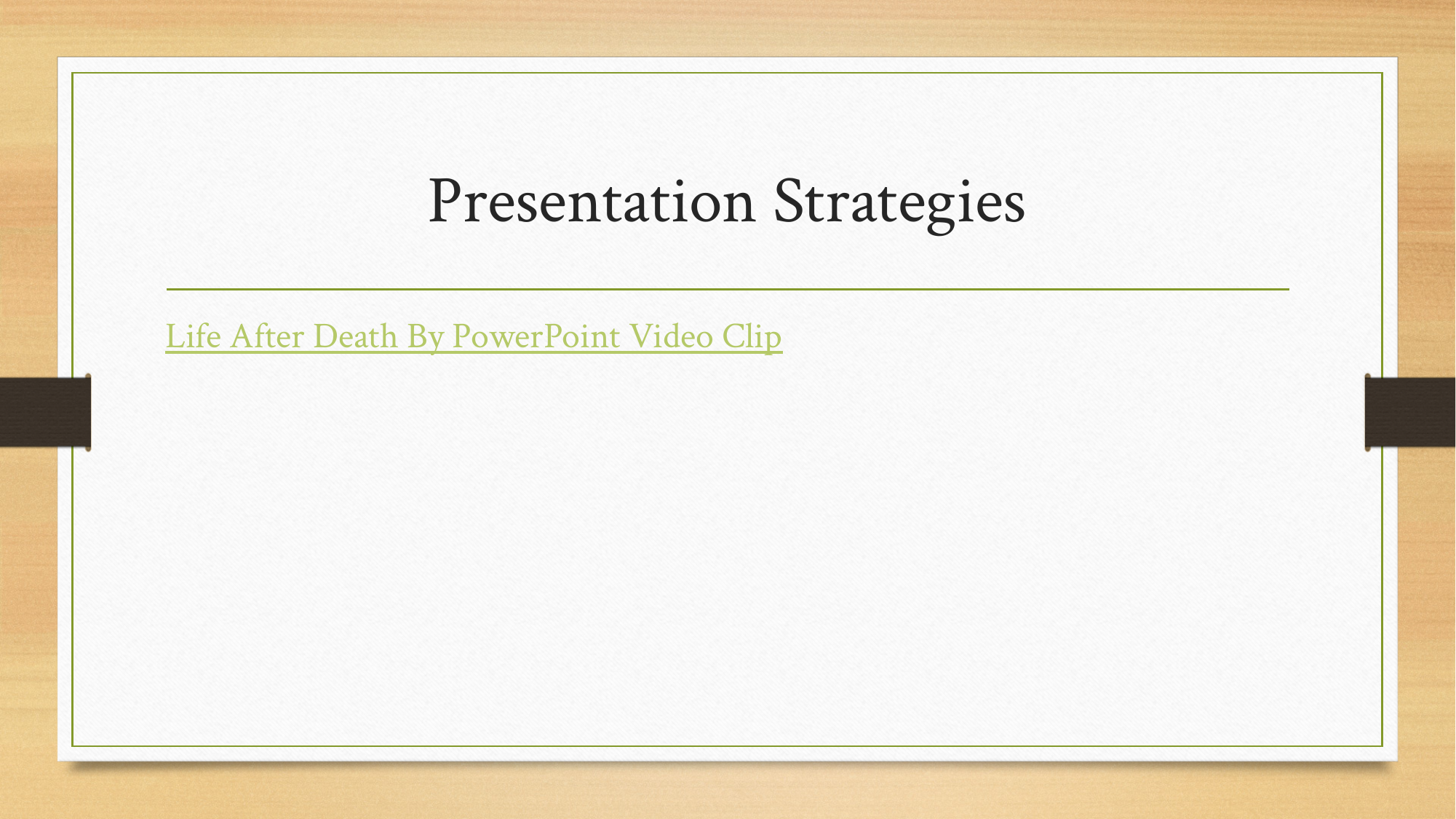

# Presentation Strategies
Life After Death By PowerPoint Video Clip